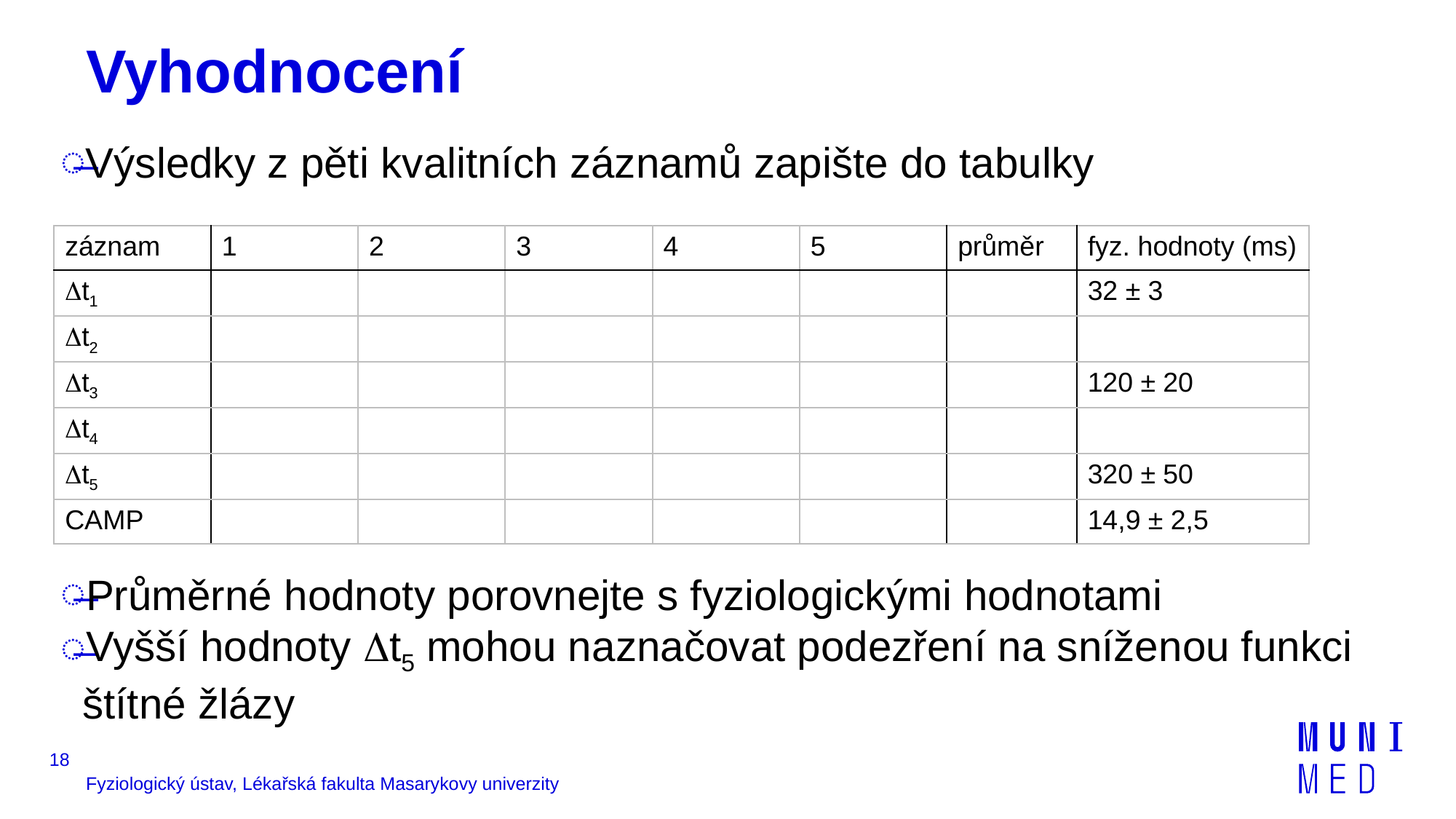

# Vyhodnocení
Výsledky z pěti kvalitních záznamů zapište do tabulky
| záznam | 1 | 2 | 3 | 4 | 5 | průměr | fyz. hodnoty (ms) |
| --- | --- | --- | --- | --- | --- | --- | --- |
| Δt1 |  |  |  |  |  |  | 32 ± 3 |
| Δt2 |  |  |  |  |  |  |  |
| Δt3 |  |  |  |  |  |  | 120 ± 20 |
| Δt4 |  |  |  |  |  |  |  |
| Δt5 |  |  |  |  |  |  | 320 ± 50 |
| CAMP |  |  |  |  |  |  | 14,9 ± 2,5 |
Průměrné hodnoty porovnejte s fyziologickými hodnotami
Vyšší hodnoty Δt5 mohou naznačovat podezření na sníženou funkci štítné žlázy
18
Fyziologický ústav, Lékařská fakulta Masarykovy univerzity